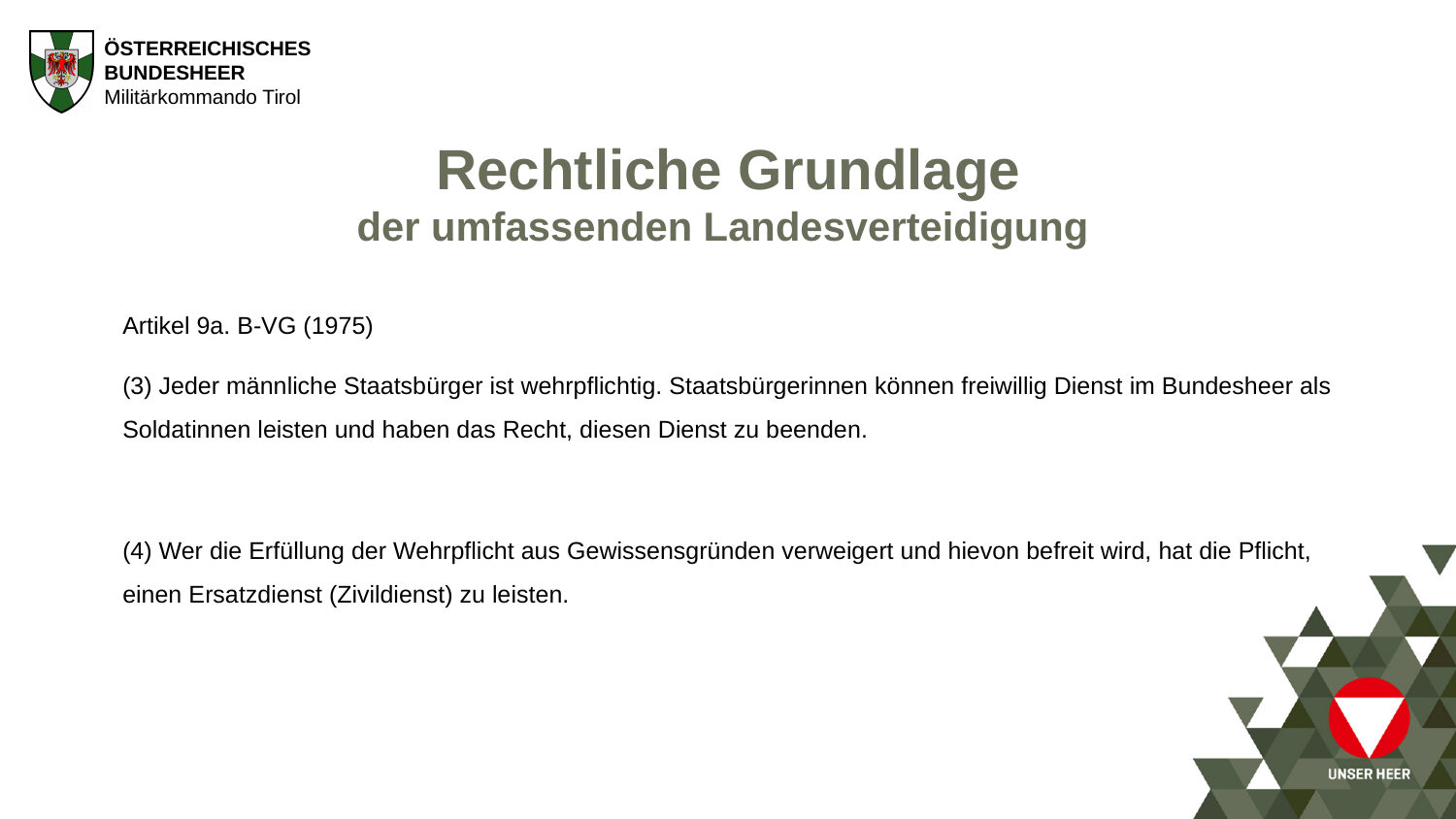

Rechtliche Grundlage
der umfassenden Landesverteidigung
Artikel 9a. B-VG (1975)
(3) Jeder männliche Staatsbürger ist wehrpflichtig. Staatsbürgerinnen können freiwillig Dienst im Bundesheer als Soldatinnen leisten und haben das Recht, diesen Dienst zu beenden.

(4) Wer die Erfüllung der Wehrpflicht aus Gewissensgründen verweigert und hievon befreit wird, hat die Pflicht, einen Ersatzdienst (Zivildienst) zu leisten.